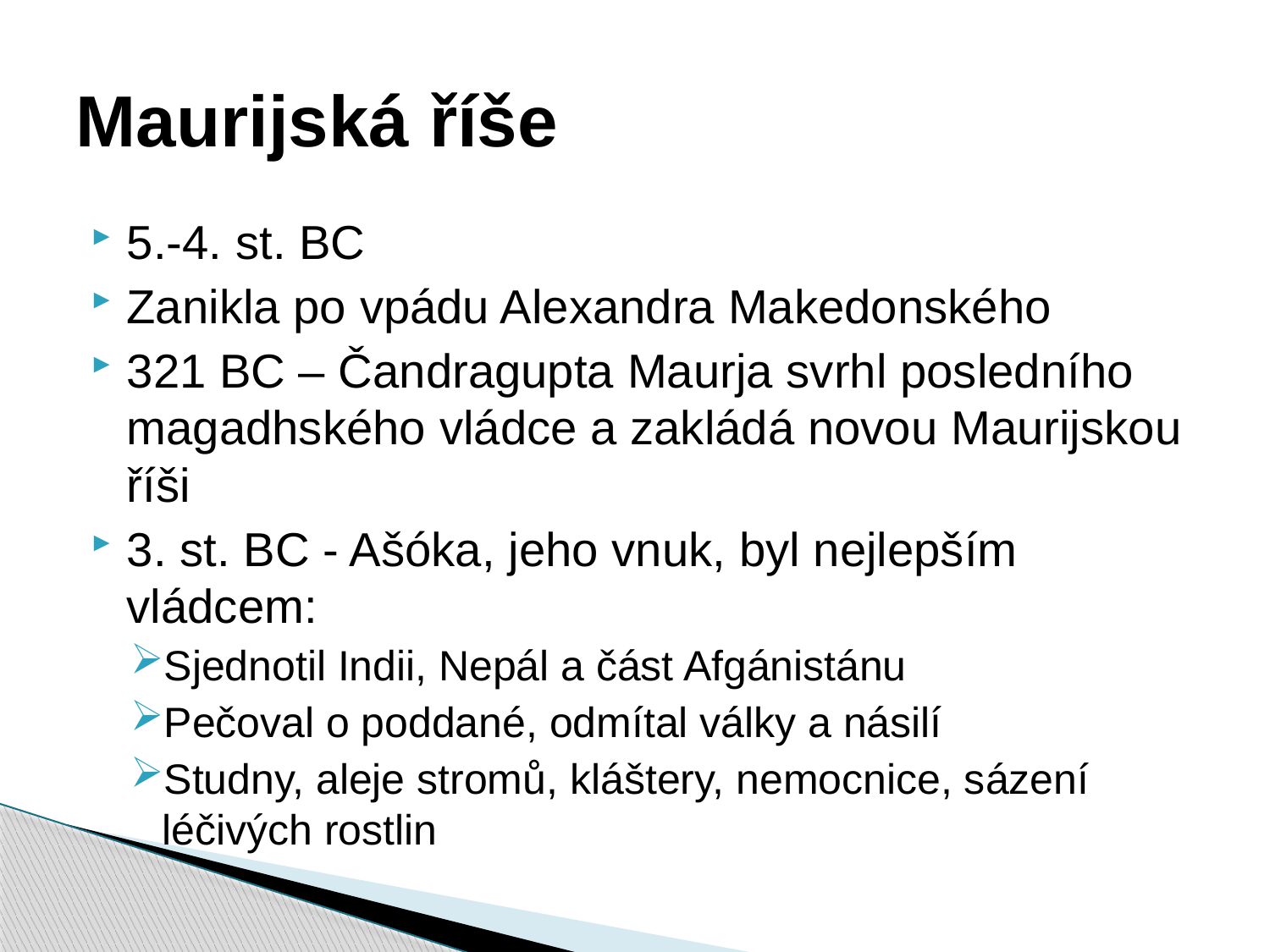

# Maurijská říše
5.-4. st. BC
Zanikla po vpádu Alexandra Makedonského
321 BC – Čandragupta Maurja svrhl posledního magadhského vládce a zakládá novou Maurijskou říši
3. st. BC - Ašóka, jeho vnuk, byl nejlepším vládcem:
Sjednotil Indii, Nepál a část Afgánistánu
Pečoval o poddané, odmítal války a násilí
Studny, aleje stromů, kláštery, nemocnice, sázení léčivých rostlin